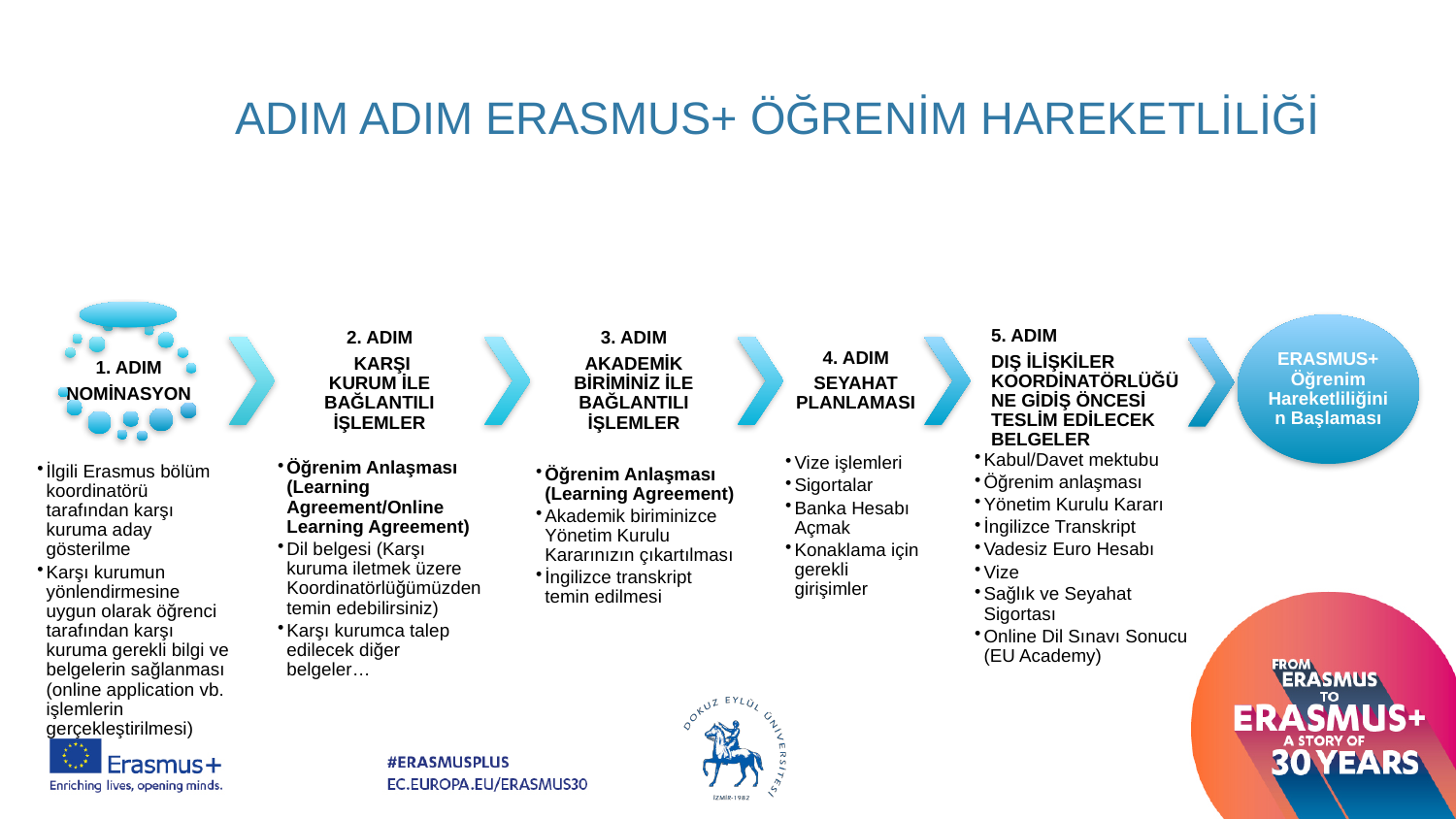

# ADIM ADIM ERASMUS+ ÖĞRENİM HAREKETLİLİĞİ
1. ADIM
NOMİNASYON

İlgili Erasmus bölüm koordinatörü tarafından karşı kuruma aday gösterilme
Karşı kurumun yönlendirmesine uygun olarak öğrenci tarafından karşı kuruma gerekli bilgi ve belgelerin sağlanması (online application vb. işlemlerin gerçekleştirilmesi)
2. ADIM
 KARŞI KURUM İLE BAĞLANTILI İŞLEMLER
Öğrenim Anlaşması (Learning Agreement/Online Learning Agreement)
Dil belgesi (Karşı kuruma iletmek üzere Koordinatörlüğümüzden temin edebilirsiniz)
Karşı kurumca talep edilecek diğer belgeler…
3. ADIM
AKADEMİK BİRİMİNİZ İLE BAĞLANTILI İŞLEMLER
Öğrenim Anlaşması (Learning Agreement)
Akademik biriminizce Yönetim Kurulu Kararınızın çıkartılması
İngilizce transkript temin edilmesi
4. ADIM
SEYAHAT PLANLAMASI
Vize işlemleri
Sigortalar
Banka Hesabı Açmak
Konaklama için gerekli girişimler
5. ADIM
DIŞ İLİŞKİLER KOORDİNATÖRLÜĞÜNE GİDİŞ ÖNCESİ TESLİM EDİLECEK BELGELER
Kabul/Davet mektubu
Öğrenim anlaşması
Yönetim Kurulu Kararı
İngilizce Transkript
Vadesiz Euro Hesabı
Vize
Sağlık ve Seyahat Sigortası
Online Dil Sınavı Sonucu (EU Academy)

ERASMUS+ Öğrenim Hareketliliğinin Başlaması